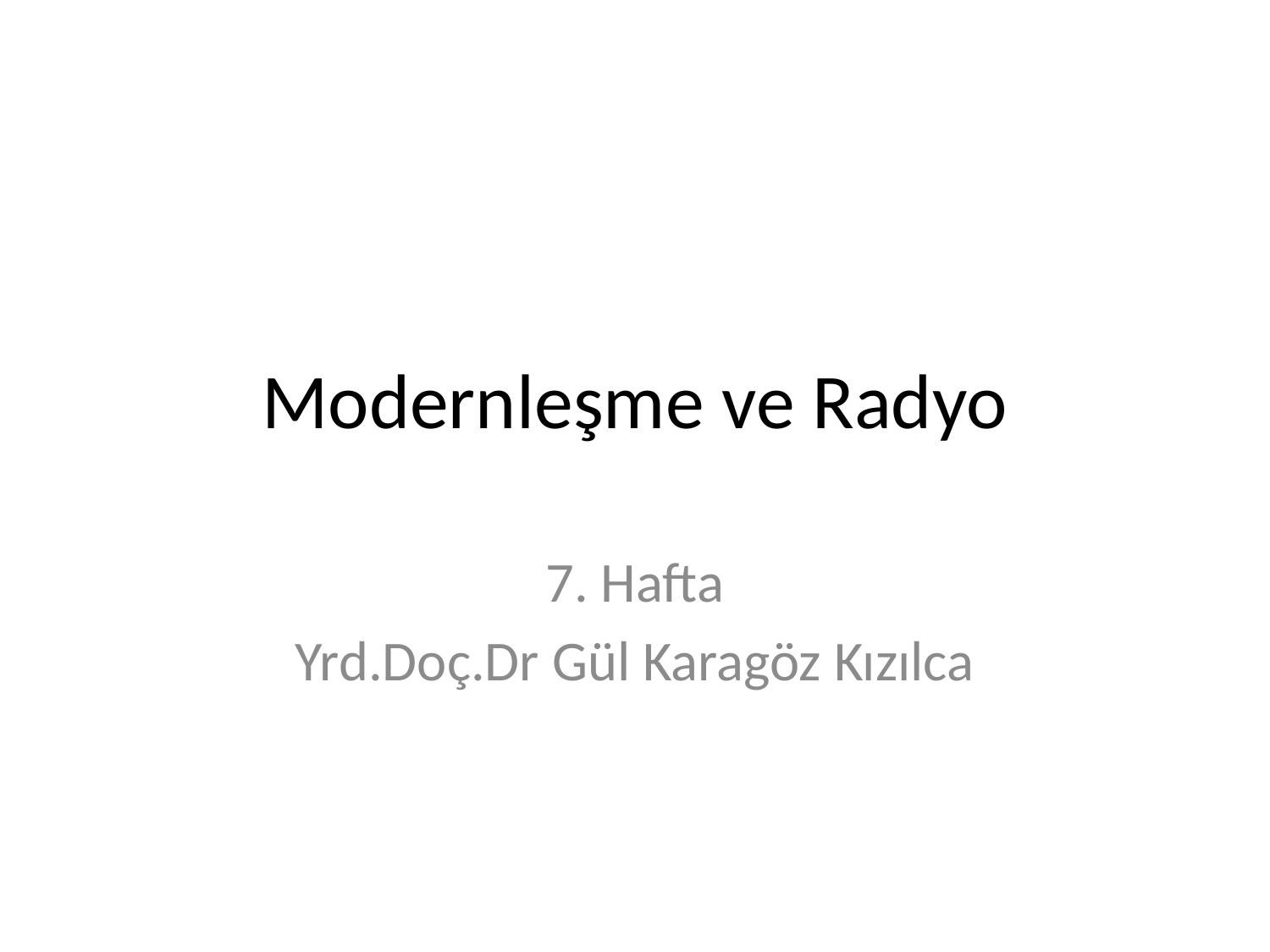

# Modernleşme ve Radyo
7. Hafta
Yrd.Doç.Dr Gül Karagöz Kızılca